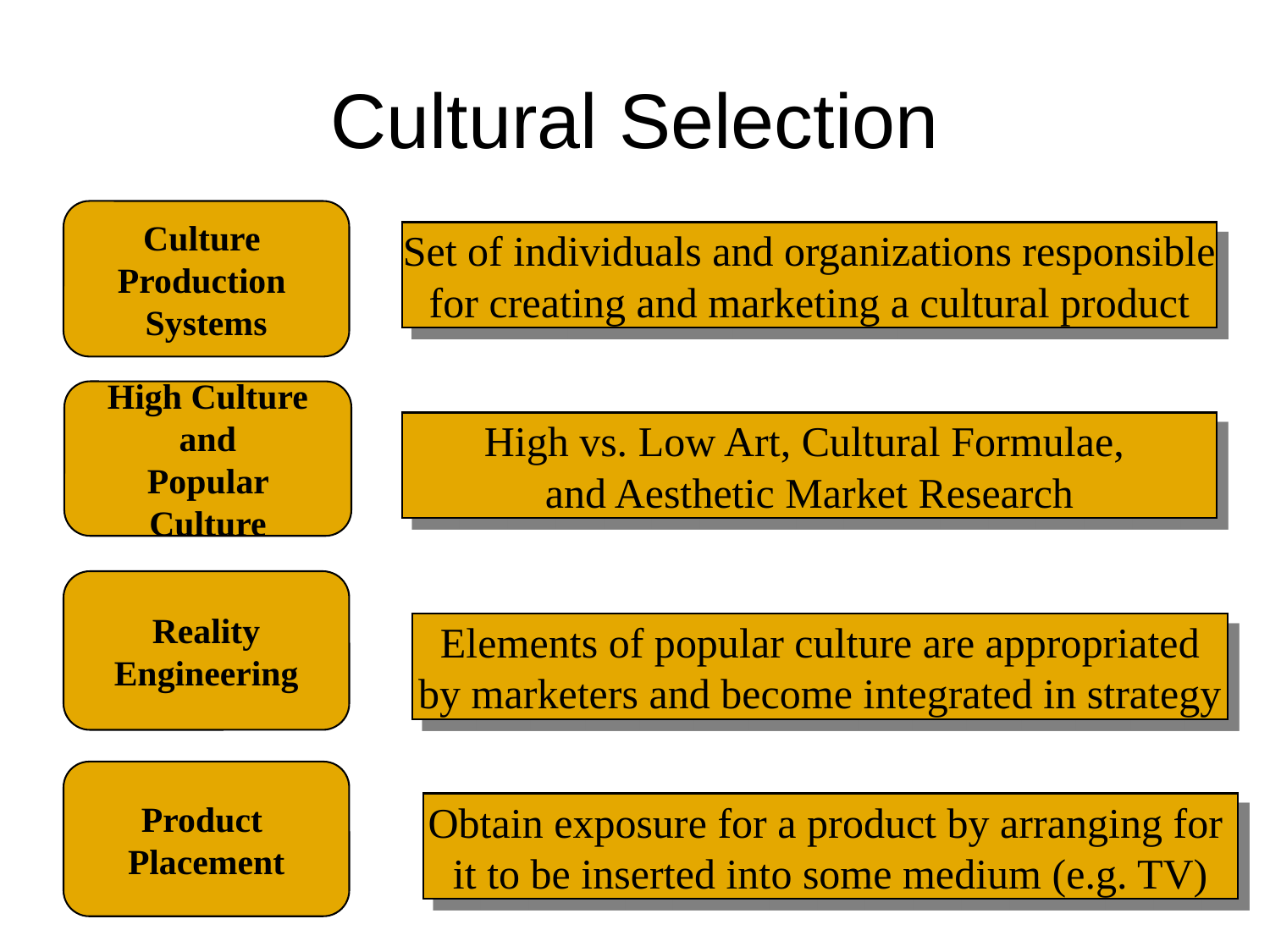

# Cultural Selection
Culture
Production
Systems
 Set of individuals and organizations responsible
for creating and marketing a cultural product
High Culture
and
Popular Culture
High vs. Low Art, Cultural Formulae,
and Aesthetic Market Research
Reality
Engineering
Elements of popular culture are appropriated
by marketers and become integrated in strategy
Product
Placement
Obtain exposure for a product by arranging for
it to be inserted into some medium (e.g. TV)